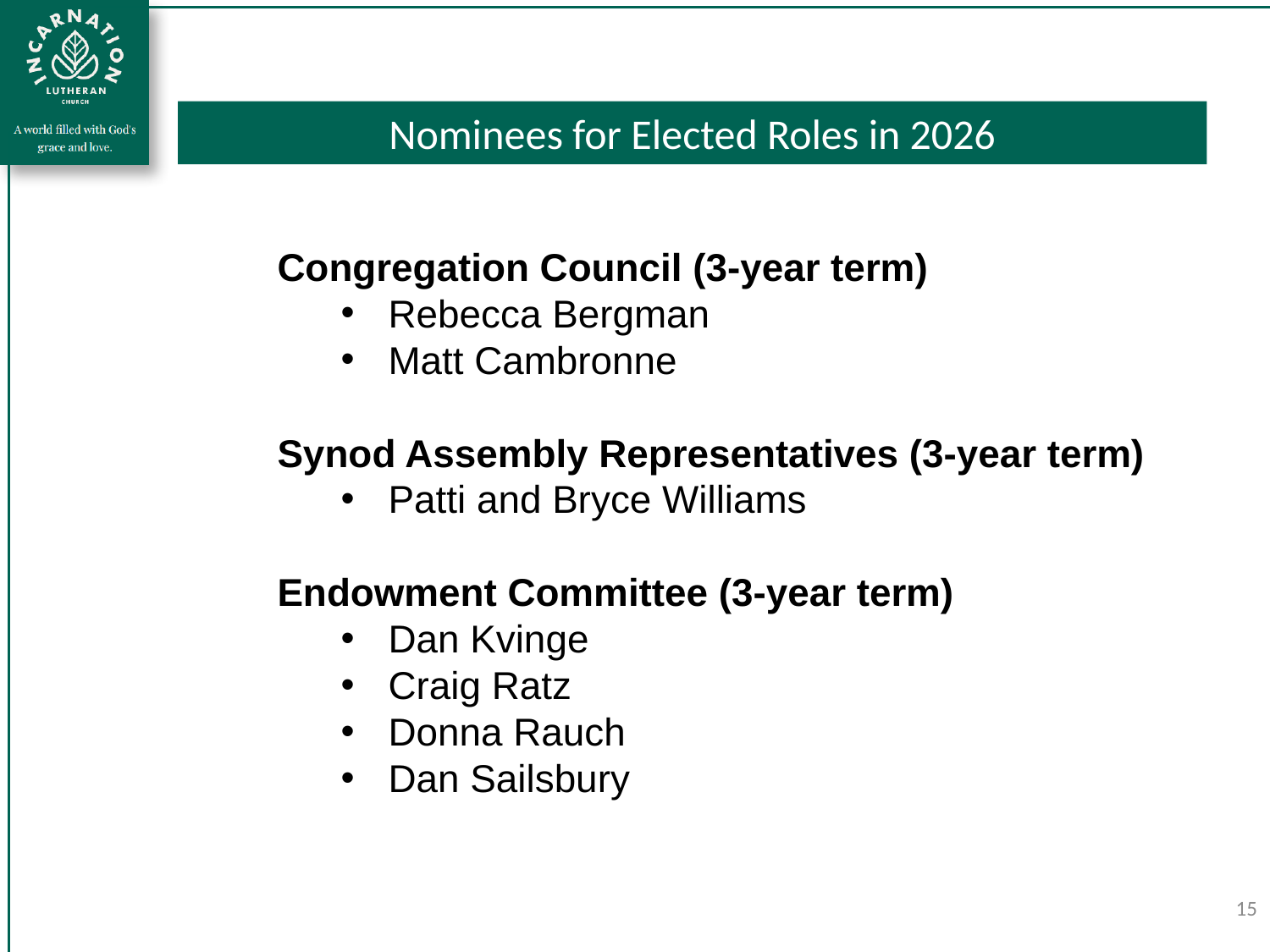

Nominees for Elected Roles in 2026
Congregation Council (3-year term)
Rebecca Bergman
Matt Cambronne

Synod Assembly Representatives (3-year term)
Patti and Bryce Williams

Endowment Committee (3-year term)
Dan Kvinge
Craig Ratz
Donna Rauch
Dan Sailsbury
15